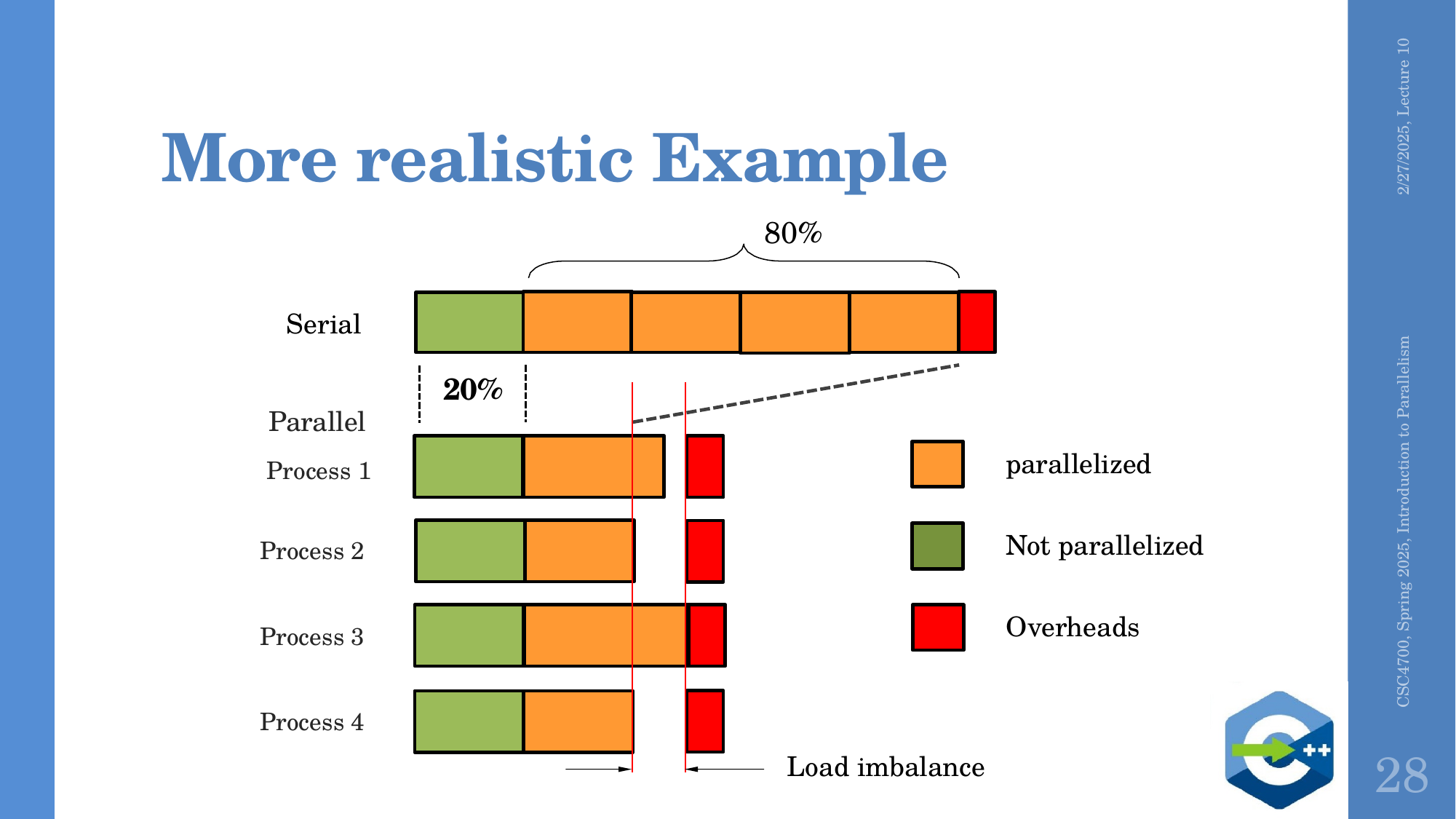

# More realistic Example
2/27/2025, Lecture 10
80%

Serial

20%
Parallel
Process 1

parallelized
CSC4700, Spring 2025, Introduction to Parallelism

Not parallelized
Process 2

Overheads
Process 3

Process 4
28
Load imbalance